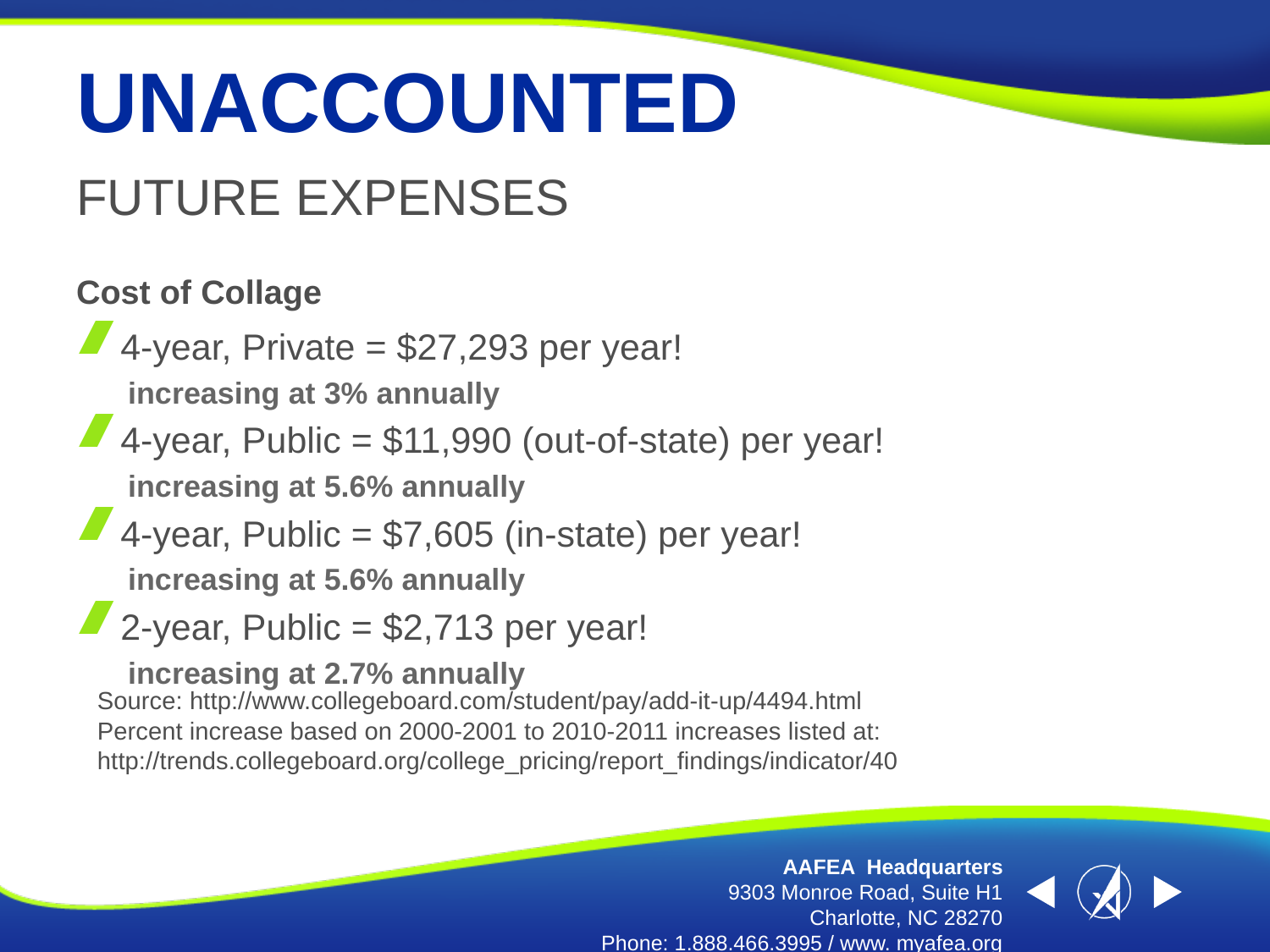

# UNACCOUNTED
FUTURE EXPENSES
Cost of Collage
4-year, Private = $27,293 per year!
increasing at 3% annually
4-year, Public = $11,990 (out-of-state) per year!
increasing at 5.6% annually
4-year, Public = $7,605 (in-state) per year!
increasing at 5.6% annually
2-year, Public = $2,713 per year!
increasing at 2.7% annually
Source: http://www.collegeboard.com/student/pay/add-it-up/4494.html
Percent increase based on 2000-2001 to 2010-2011 increases listed at: http://trends.collegeboard.org/college_pricing/report_findings/indicator/40